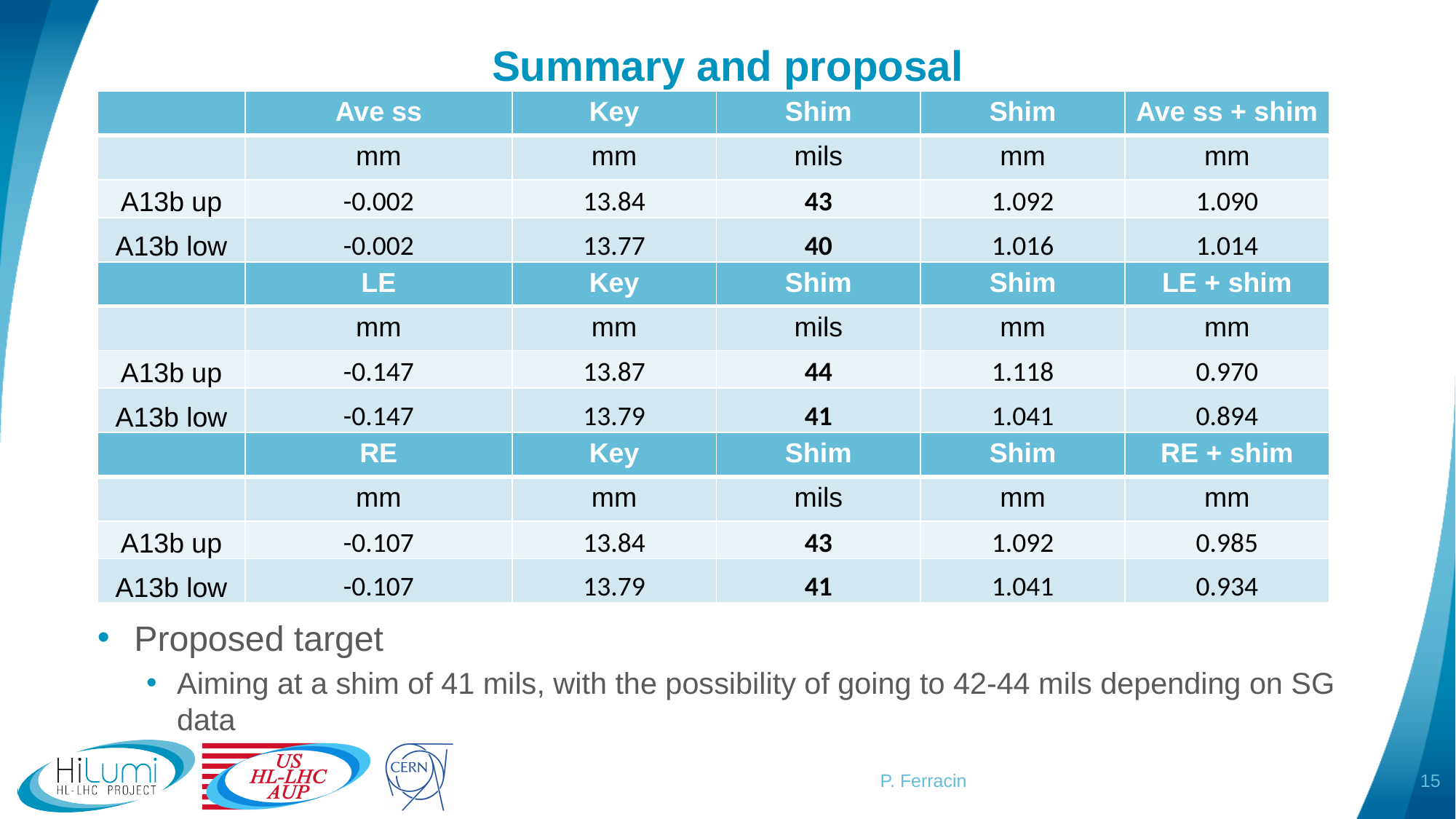

# Summary and proposal
|  | Ave ss | Key | Shim | Shim | Ave ss + shim |
| --- | --- | --- | --- | --- | --- |
|  | mm | mm | mils | mm | mm |
| A13b up | -0.002 | 13.84 | 43 | 1.092 | 1.090 |
| A13b low | -0.002 | 13.77 | 40 | 1.016 | 1.014 |
|  | LE | Key | Shim | Shim | LE + shim |
| --- | --- | --- | --- | --- | --- |
|  | mm | mm | mils | mm | mm |
| A13b up | -0.147 | 13.87 | 44 | 1.118 | 0.970 |
| A13b low | -0.147 | 13.79 | 41 | 1.041 | 0.894 |
|  | RE | Key | Shim | Shim | RE + shim |
| --- | --- | --- | --- | --- | --- |
|  | mm | mm | mils | mm | mm |
| A13b up | -0.107 | 13.84 | 43 | 1.092 | 0.985 |
| A13b low | -0.107 | 13.79 | 41 | 1.041 | 0.934 |
Proposed target
Aiming at a shim of 41 mils, with the possibility of going to 42-44 mils depending on SG data
15
P. Ferracin